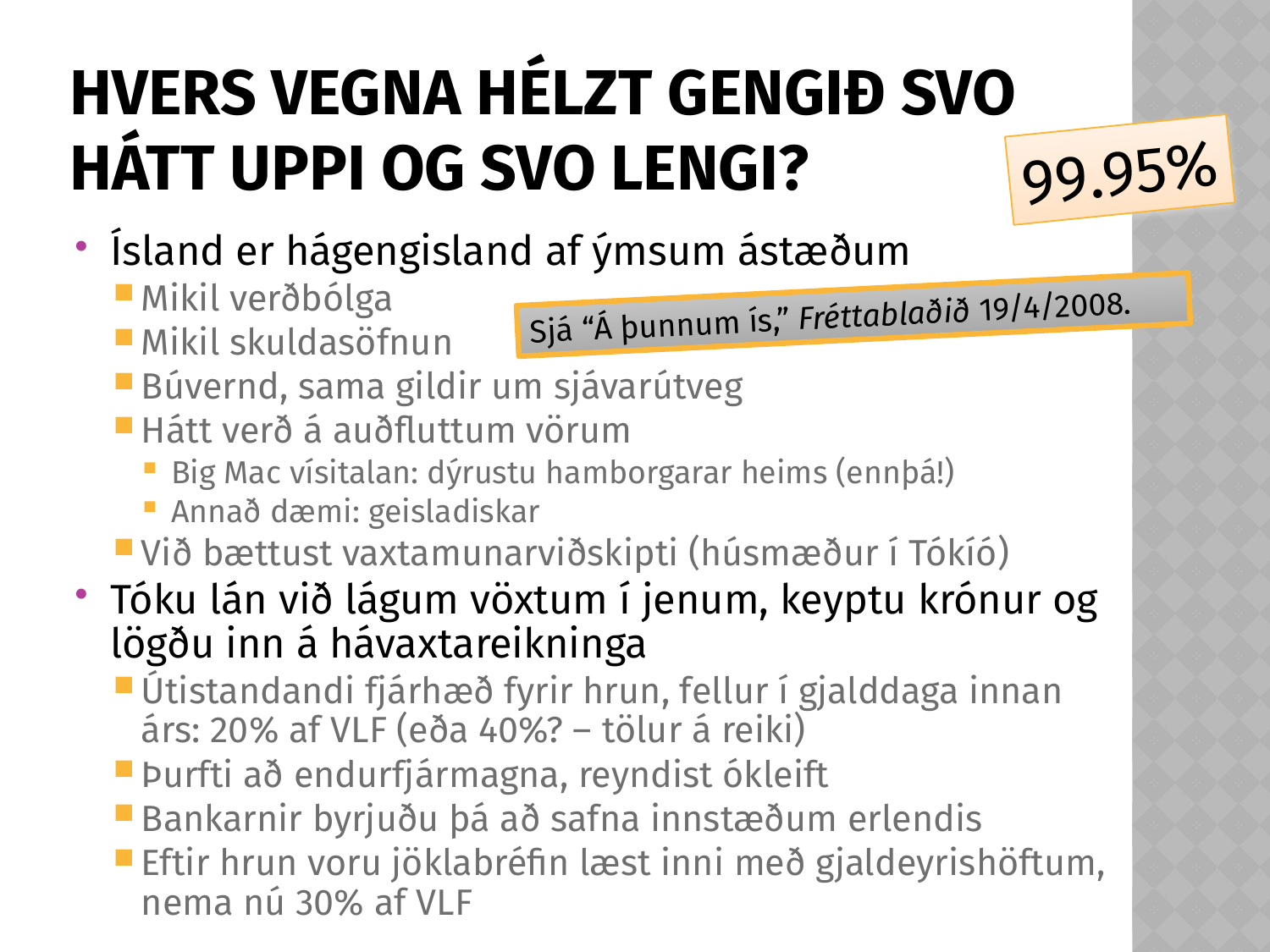

# Hvers vegna hélzt gengið svo hátt uppi og svo lengi?
99.95%
Ísland er hágengisland af ýmsum ástæðum
Mikil verðbólga
Mikil skuldasöfnun
Búvernd, sama gildir um sjávarútveg
Hátt verð á auðfluttum vörum
Big Mac vísitalan: dýrustu hamborgarar heims (ennþá!)
Annað dæmi: geisladiskar
Við bættust vaxtamunarviðskipti (húsmæður í Tókíó)
Tóku lán við lágum vöxtum í jenum, keyptu krónur og lögðu inn á hávaxtareikninga
Útistandandi fjárhæð fyrir hrun, fellur í gjalddaga innan árs: 20% af VLF (eða 40%? – tölur á reiki)
Þurfti að endurfjármagna, reyndist ókleift
Bankarnir byrjuðu þá að safna innstæðum erlendis
Eftir hrun voru jöklabréfin læst inni með gjaldeyrishöftum, nema nú 30% af VLF

Sjá “Á þunnum ís,” Fréttablaðið 19/4/2008.